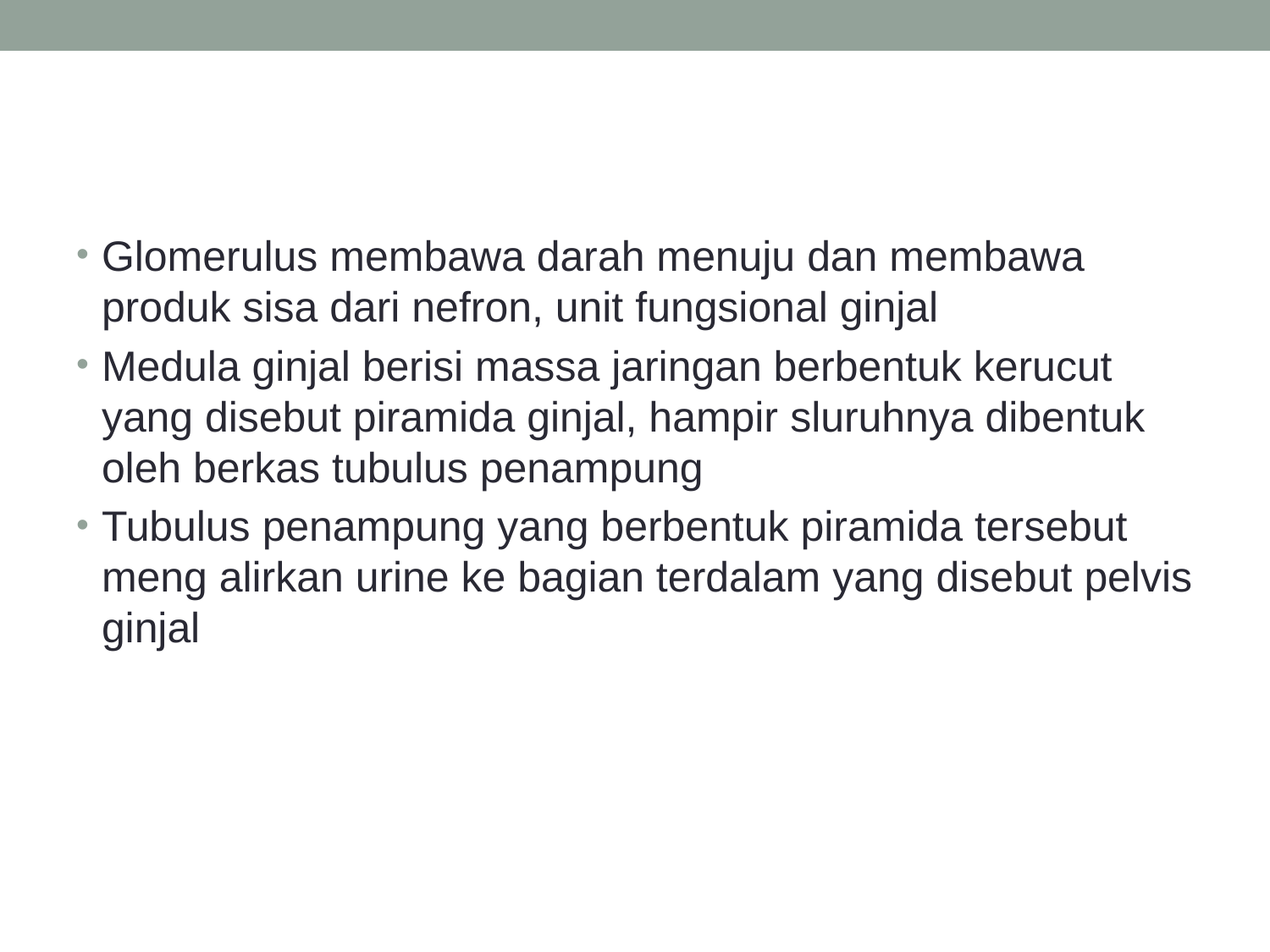

#
Glomerulus membawa darah menuju dan membawa produk sisa dari nefron, unit fungsional ginjal
Medula ginjal berisi massa jaringan berbentuk kerucut yang disebut piramida ginjal, hampir sluruhnya dibentuk oleh berkas tubulus penampung
Tubulus penampung yang berbentuk piramida tersebut meng alirkan urine ke bagian terdalam yang disebut pelvis ginjal